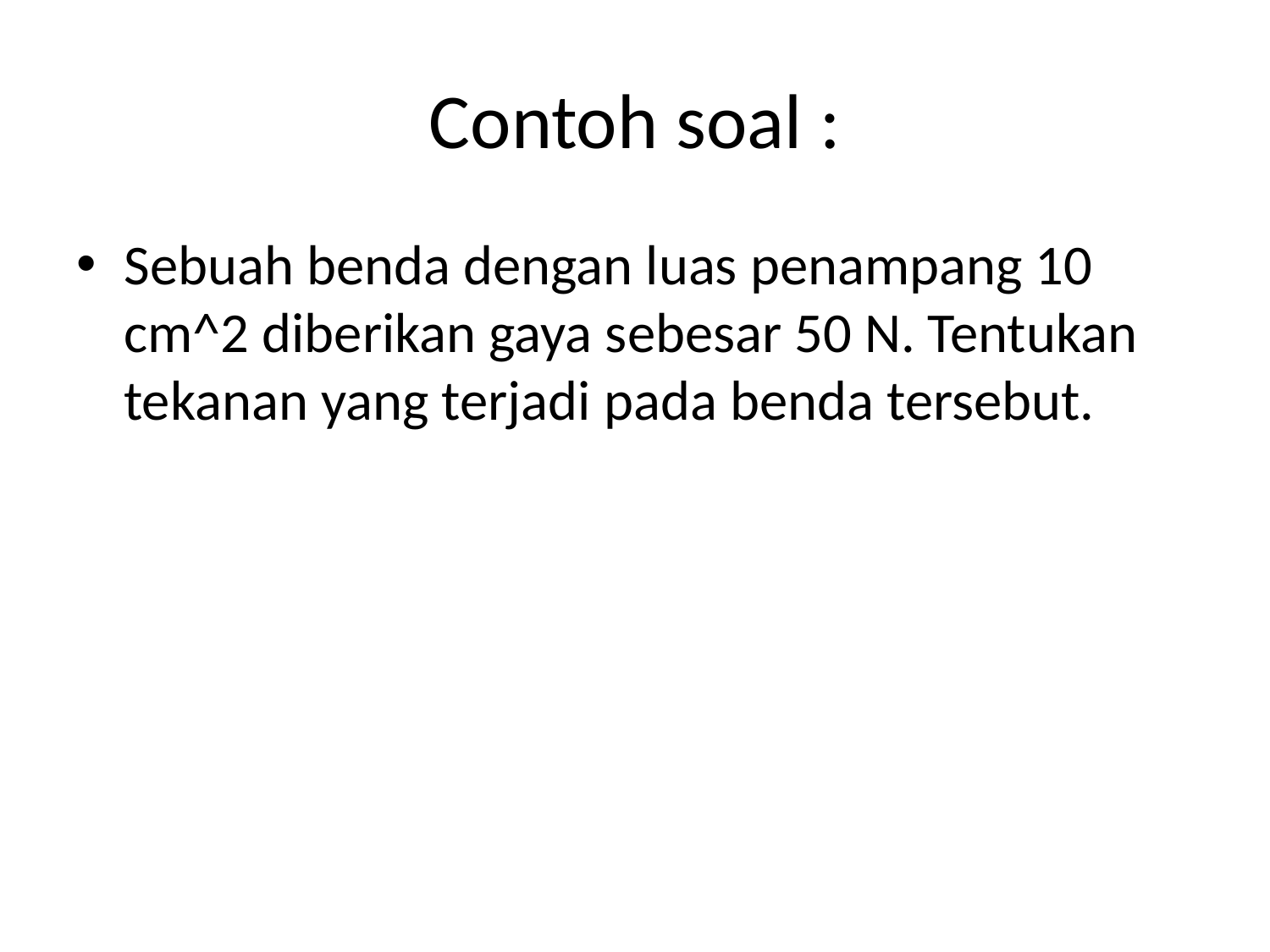

# Contoh soal :
Sebuah benda dengan luas penampang 10 cm^2 diberikan gaya sebesar 50 N. Tentukan tekanan yang terjadi pada benda tersebut.